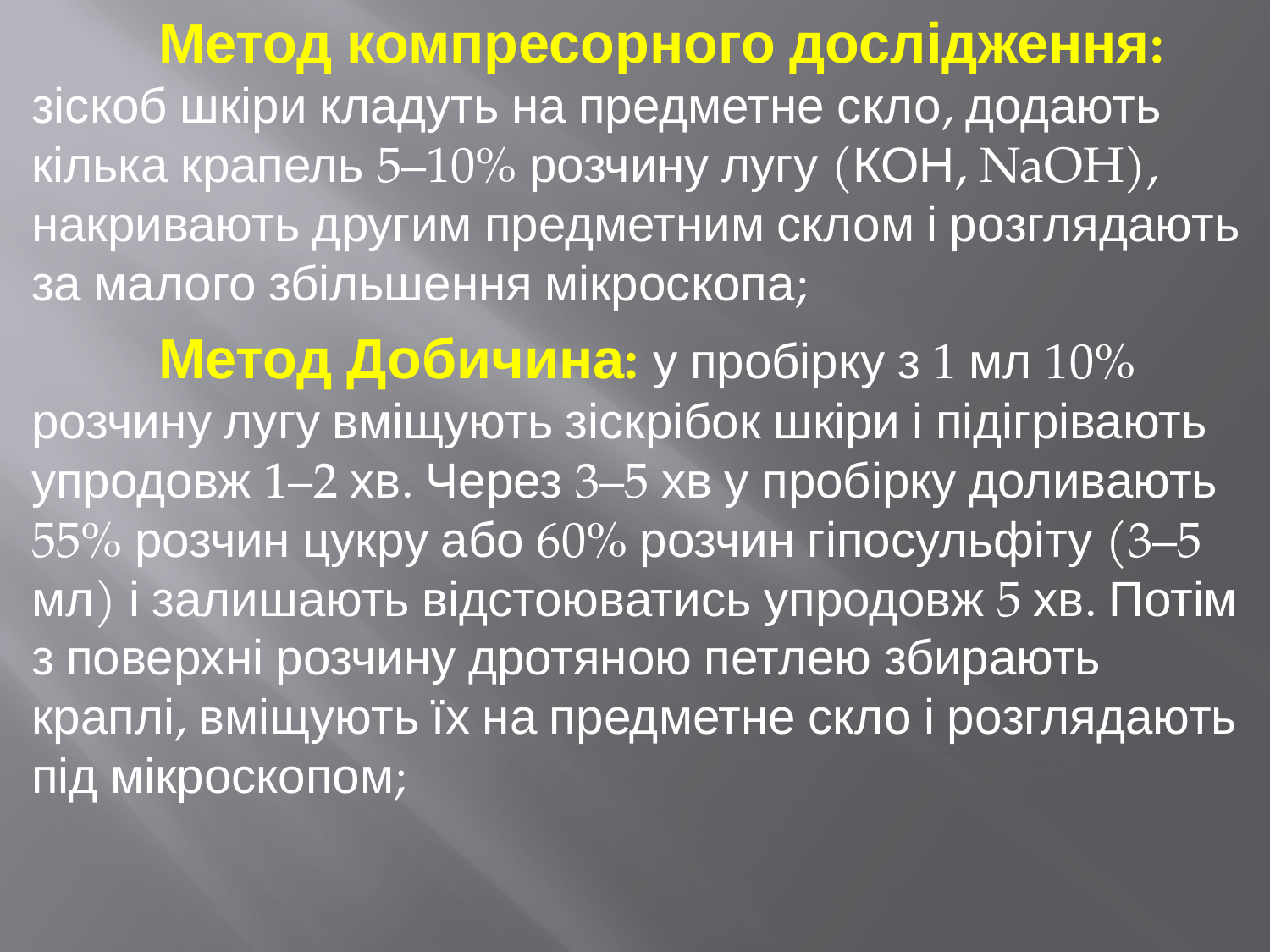

Метод компресорного дослідження: зіскоб шкіри кладуть на предметне скло, додають кілька крапель 5–10% розчину лугу (КОН, NaOH), накривають другим предметним склом і розглядають за малого збільшення мікроскопа;
	Метод Добичина: у пробірку з 1 мл 10% розчину лугу вміщують зіскрібок шкіри і підігрівають упродовж 1–2 хв. Через 3–5 хв у пробірку доливають 55% розчин цукру або 60% розчин гіпосульфіту (3–5 мл) і залишають відстоюватись упродовж 5 хв. Потім з поверхні розчину дротяною петлею збирають краплі, вміщують їх на предметне скло і розглядають під мікроскопом;